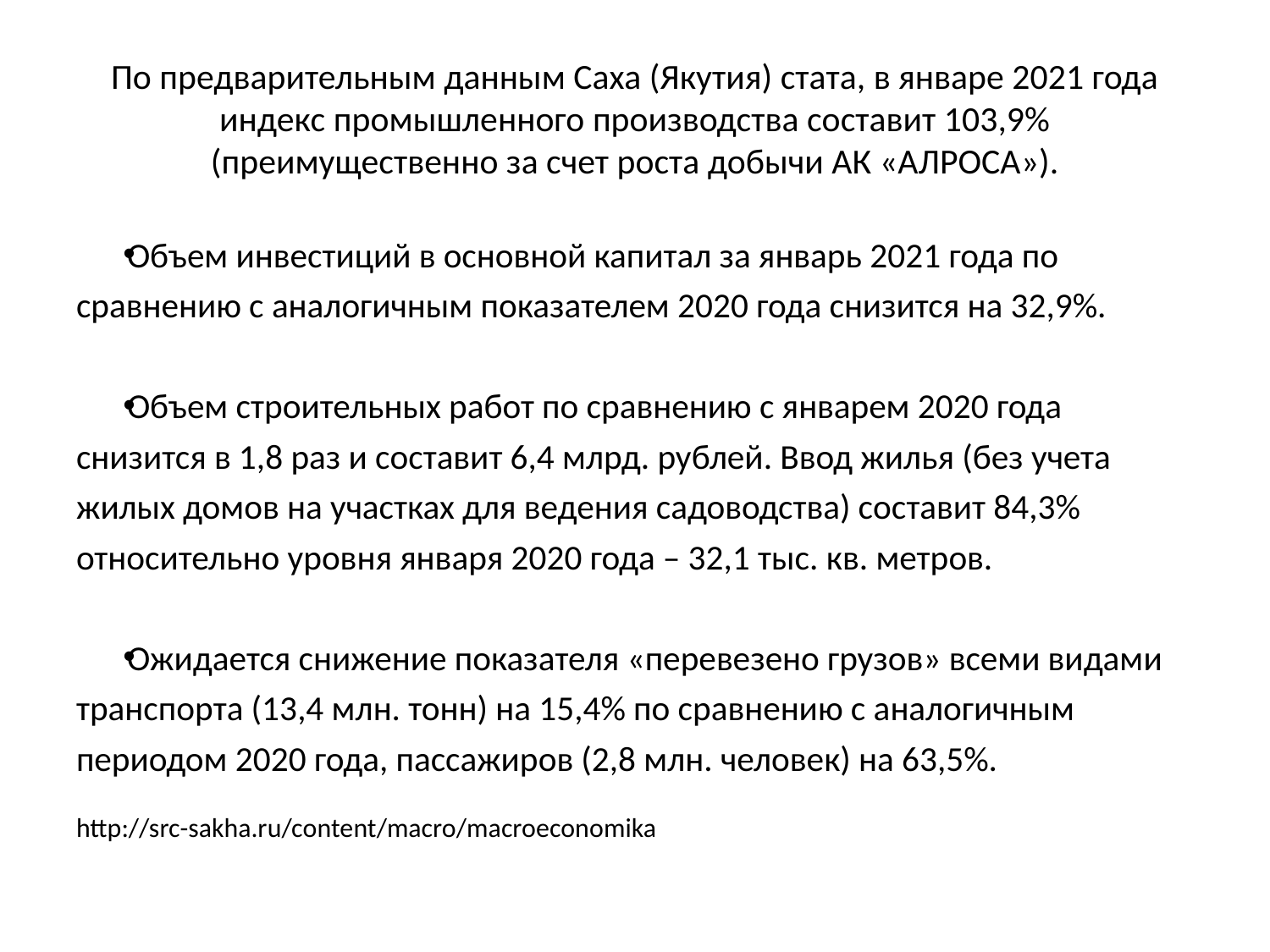

# По предварительным данным Саха (Якутия) стата, в январе 2021 года индекс промышленного производства составит 103,9% (преимущественно за счет роста добычи АК «АЛРОСА»).

Объем инвестиций в основной капитал за январь 2021 года по сравнению с аналогичным показателем 2020 года снизится на 32,9%.

Объем строительных работ по сравнению с январем 2020 года снизится в 1,8 раз и составит 6,4 млрд. рублей. Ввод жилья (без учета жилых домов на участках для ведения садоводства) составит 84,3% относительно уровня января 2020 года – 32,1 тыс. кв. метров.

Ожидается снижение показателя «перевезено грузов» всеми видами транспорта (13,4 млн. тонн) на 15,4% по сравнению с аналогичным периодом 2020 года, пассажиров (2,8 млн. человек) на 63,5%.

http://src-sakha.ru/content/macro/macroeconomika